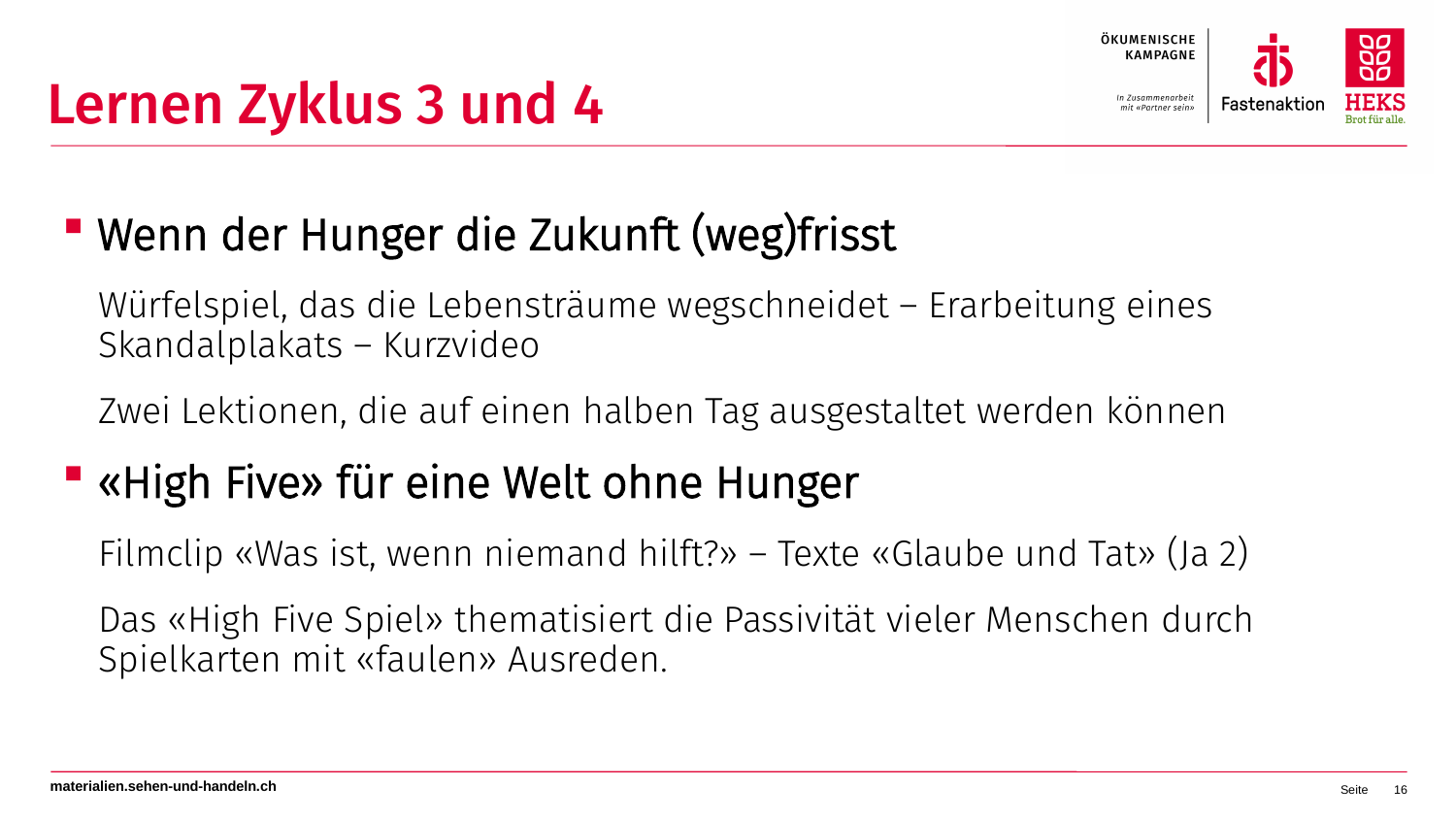

# Lernen Zyklus 3 und 4
Wenn der Hunger die Zukunft (weg)frisst
Würfelspiel, das die Lebensträume wegschneidet – Erarbeitung eines Skandalplakats – Kurzvideo
Zwei Lektionen, die auf einen halben Tag ausgestaltet werden können
«High Five» für eine Welt ohne Hunger
 Filmclip «Was ist, wenn niemand hilft?» – Texte «Glaube und Tat» (Ja 2)
 Das «High Five Spiel» thematisiert die Passivität vieler Menschen durch  Spielkarten mit «faulen» Ausreden.